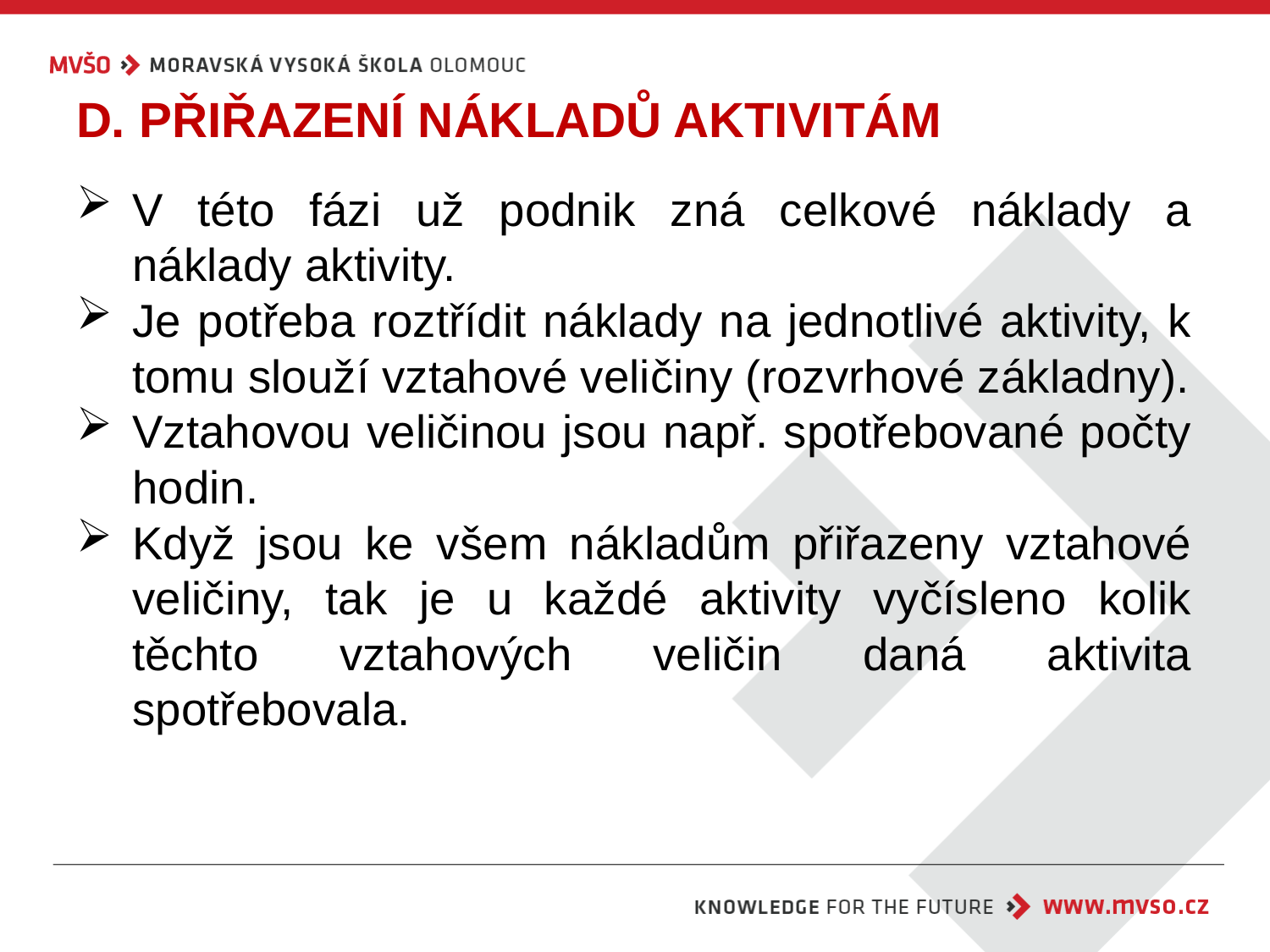

# D. PŘIŘAZENÍ NÁKLADŮ AKTIVITÁM
V této fázi už podnik zná celkové náklady a náklady aktivity.
Je potřeba roztřídit náklady na jednotlivé aktivity, k tomu slouží vztahové veličiny (rozvrhové základny).
Vztahovou veličinou jsou např. spotřebované počty hodin.
Když jsou ke všem nákladům přiřazeny vztahové veličiny, tak je u každé aktivity vyčísleno kolik těchto vztahových veličin daná aktivita spotřebovala.